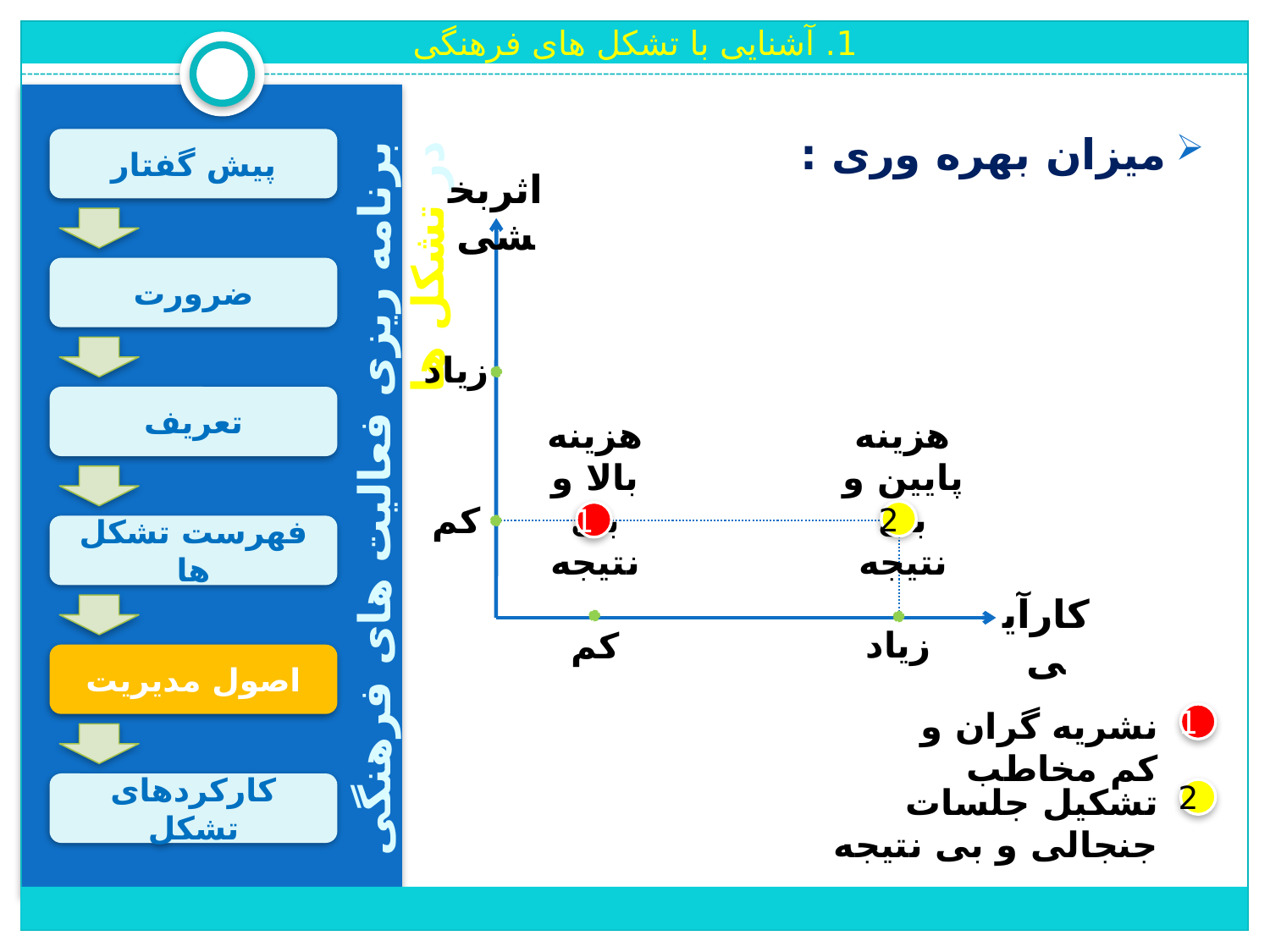

1. آشنایی با تشکل های فرهنگی
میزان بهره وری :
پیش گفتار
اثربخشی

ضرورت

زیاد

تعریف
هزینه بالا و
بی نتیجه
هزینه پایین و
بی نتیجه

برنامه ریزی فعالیت های فرهنگی در تشکل ها
کم
2
1

فهرست تشکل ها
کارآیی

زیاد
کم
اصول مدیریت
نشریه گران و کم مخاطب
1

تشکیل جلسات جنجالی و بی نتیجه
کارکردهای تشکل
2